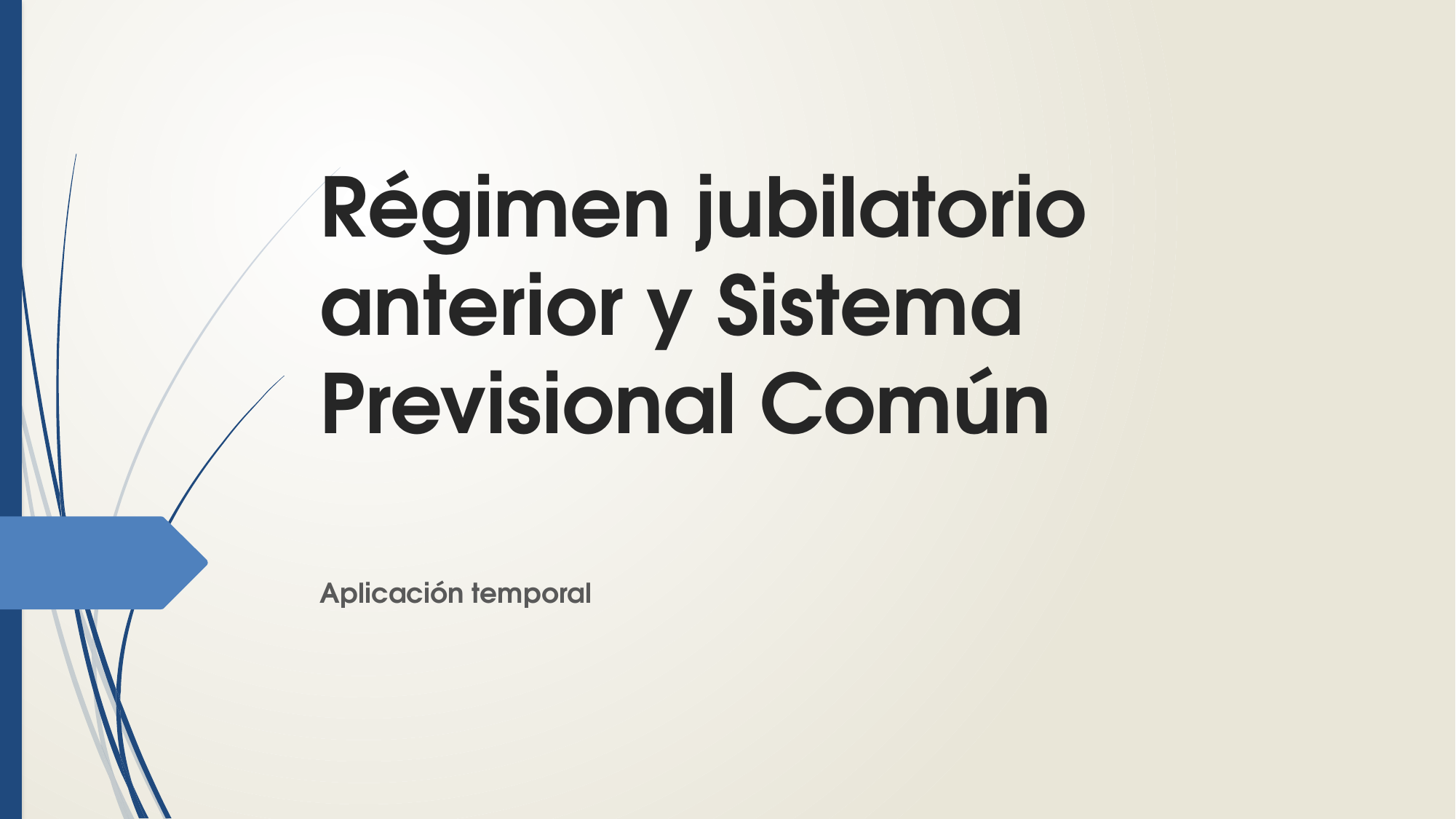

# Régimen jubilatorio anterior y Sistema Previsional Común
Aplicación temporal